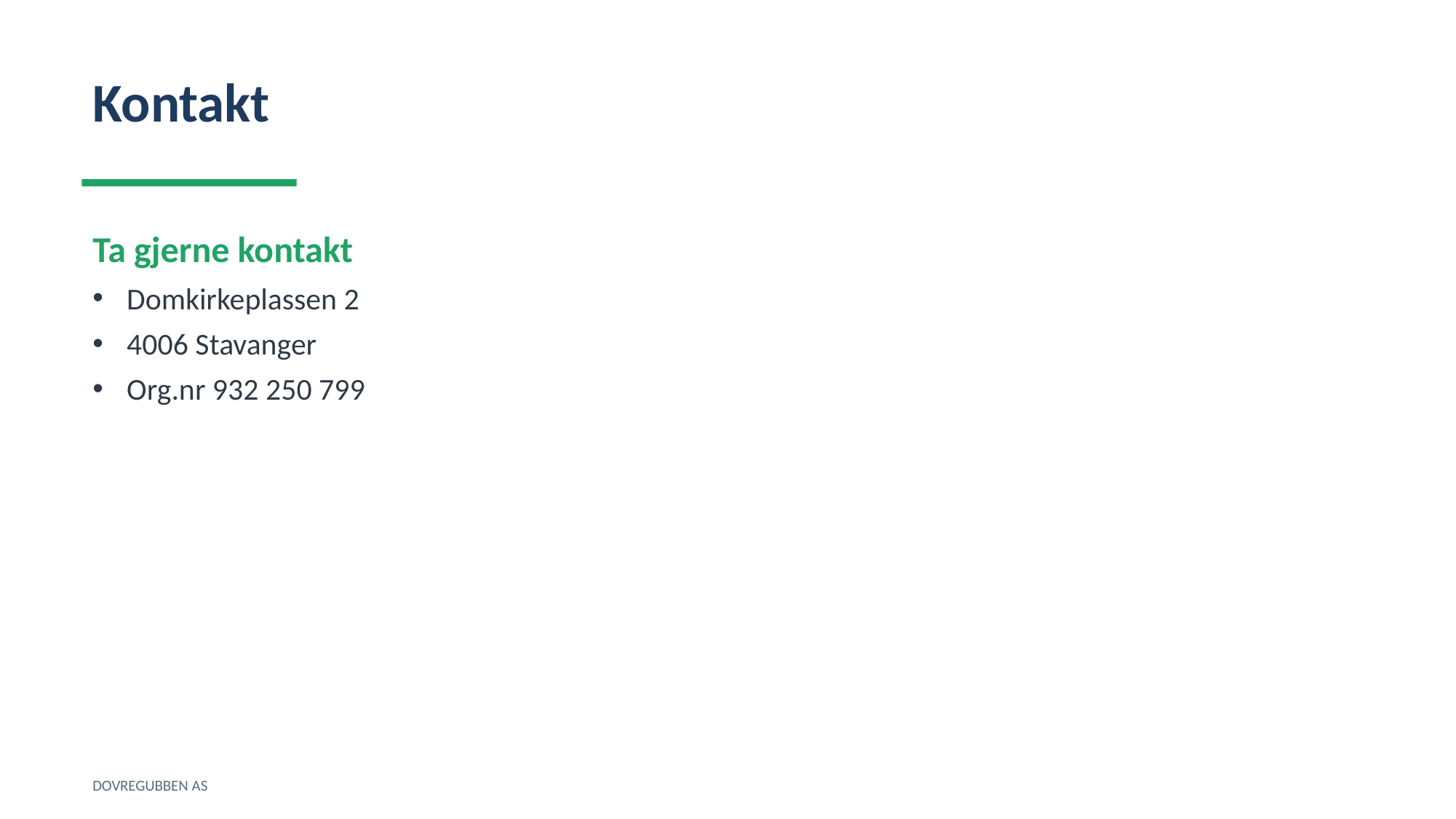

Kontakt

Ta gjerne kontakt
Domkirkeplassen 2
4006 Stavanger
Org.nr 932 250 799
DOVREGUBBEN AS